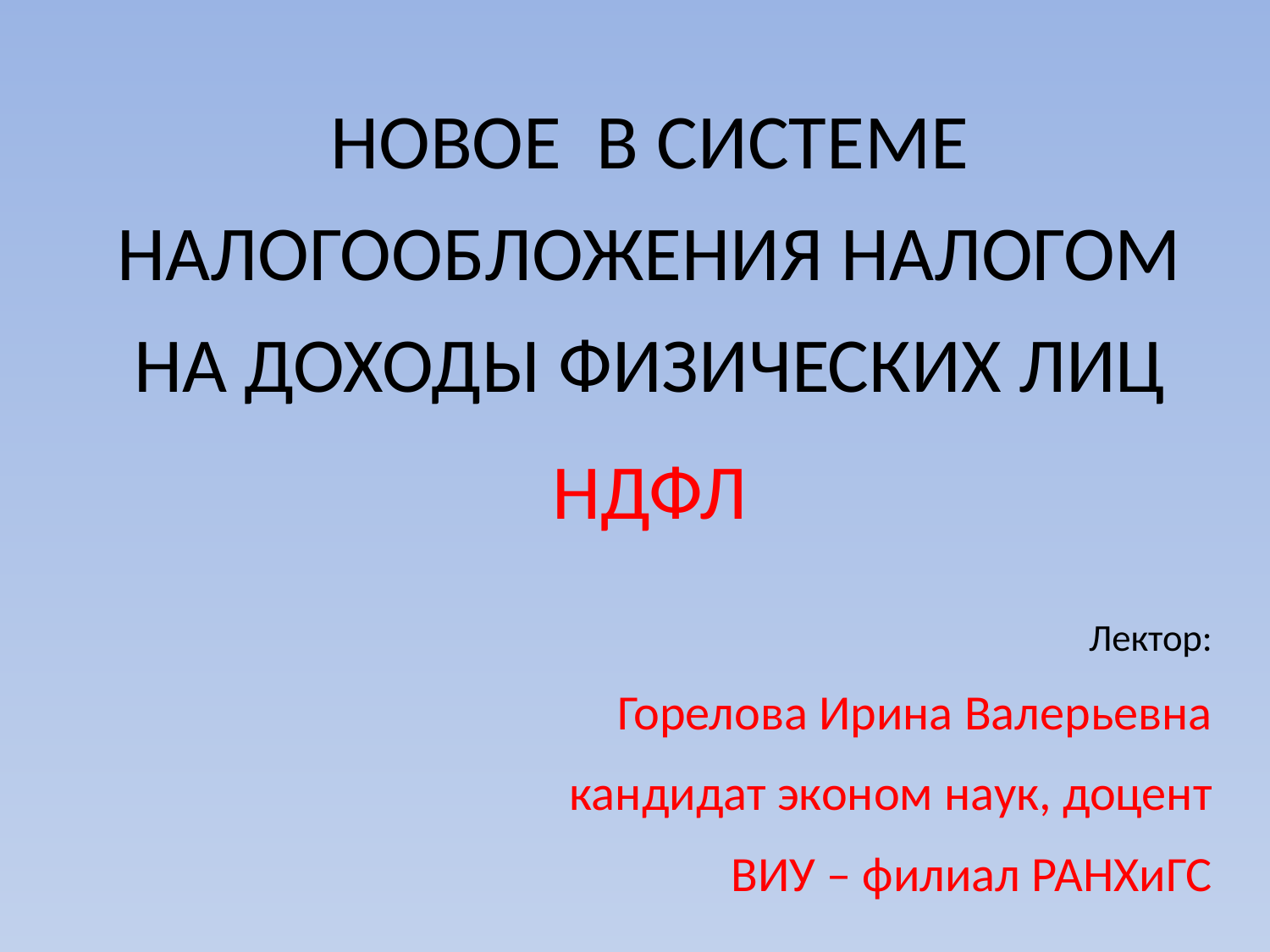

НОВОЕ  В СИСТЕМЕ НАЛОГООБЛОЖЕНИЯ НАЛОГОМ НА ДОХОДЫ ФИЗИЧЕСКИХ ЛИЦ
НДФЛ

Лектор:
Горелова Ирина Валерьевна
кандидат эконом наук, доцент
ВИУ – филиал РАНХиГС